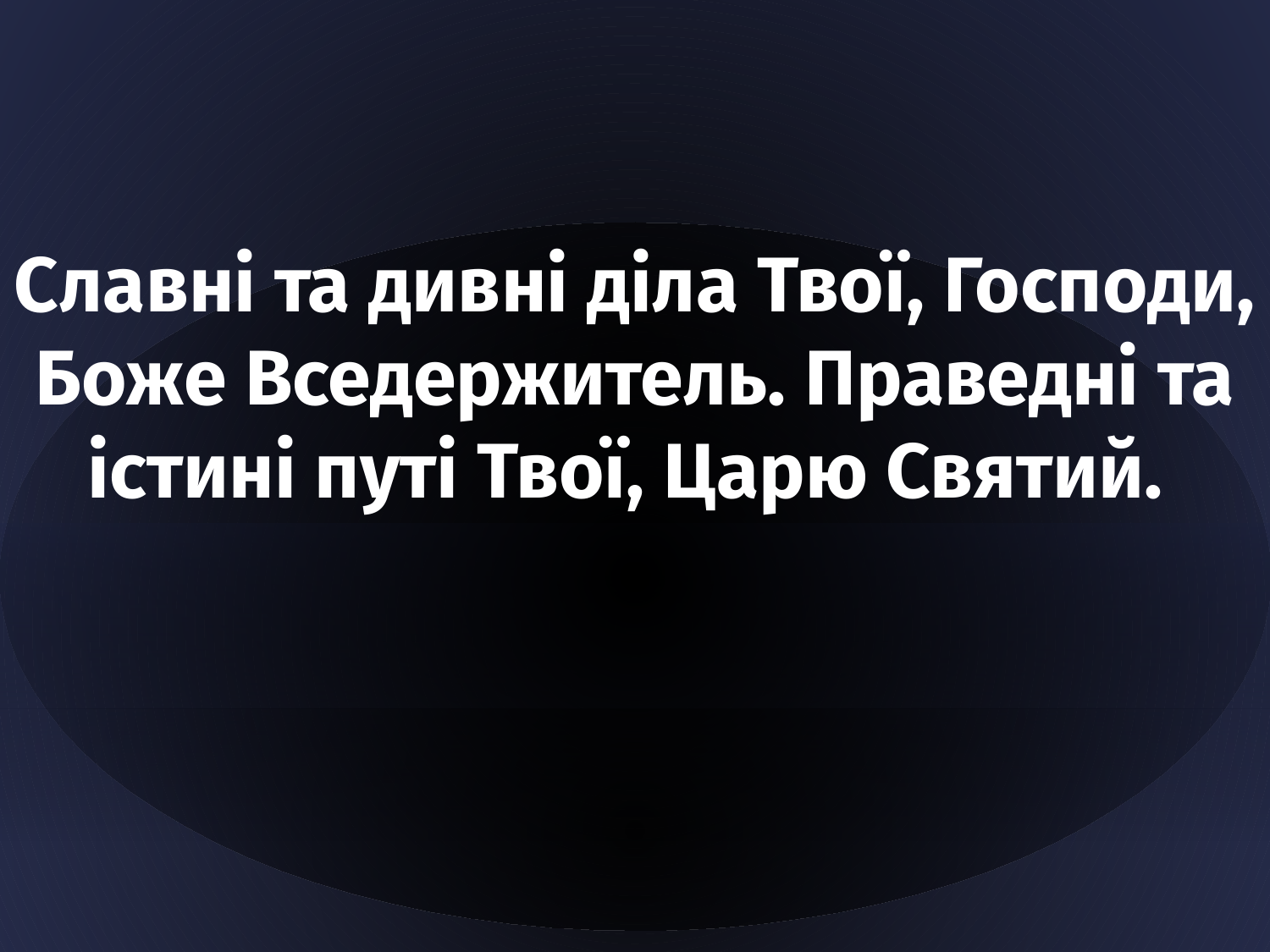

Славні та дивні діла Твої, Господи, Боже Вседержитель. Праведні та істині путі Твої, Царю Святий.